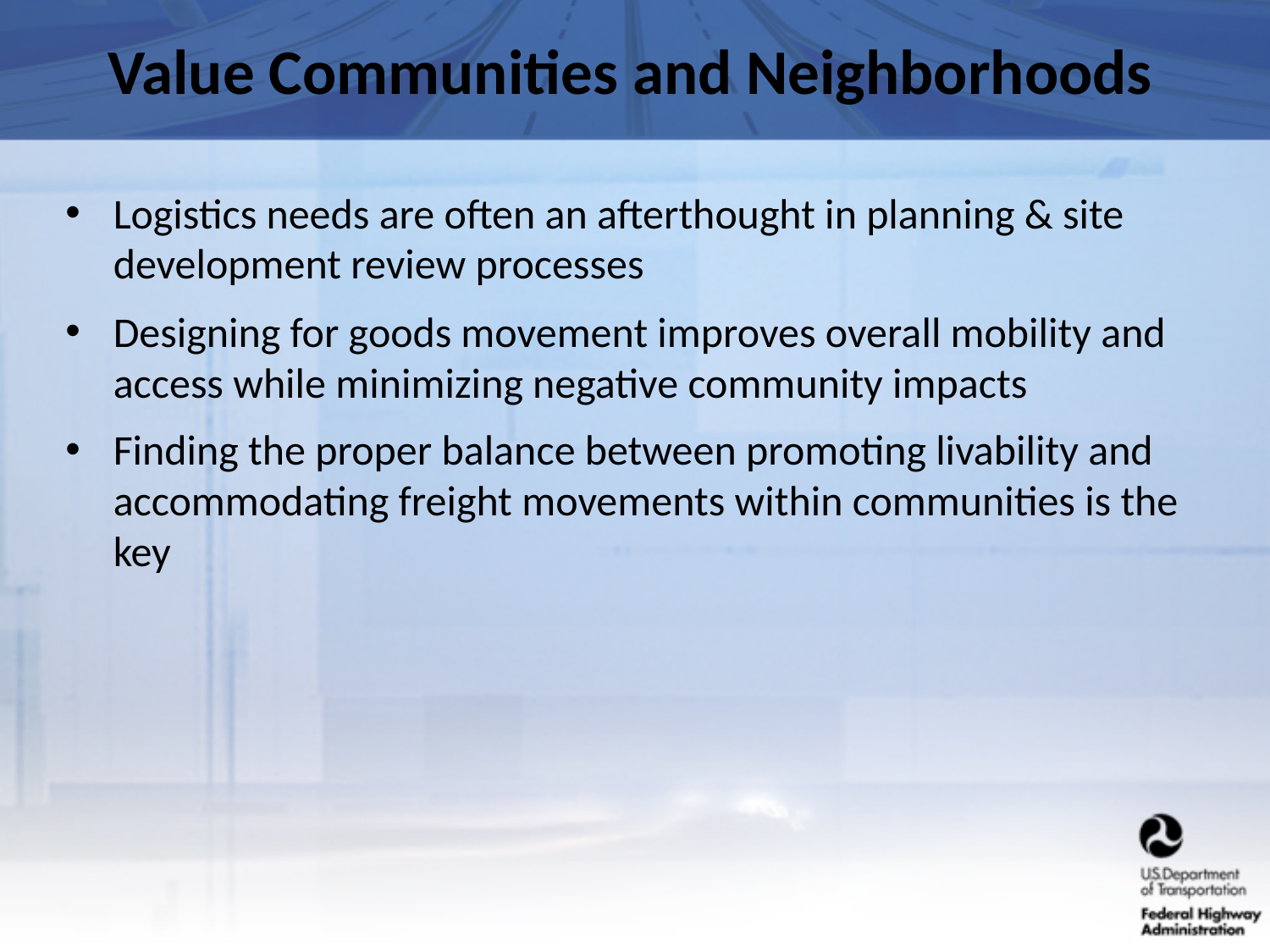

Value Communities and Neighborhoods
Logistics needs are often an afterthought in planning & site development review processes
Designing for goods movement improves overall mobility and access while minimizing negative community impacts
Finding the proper balance between promoting livability and accommodating freight movements within communities is the key